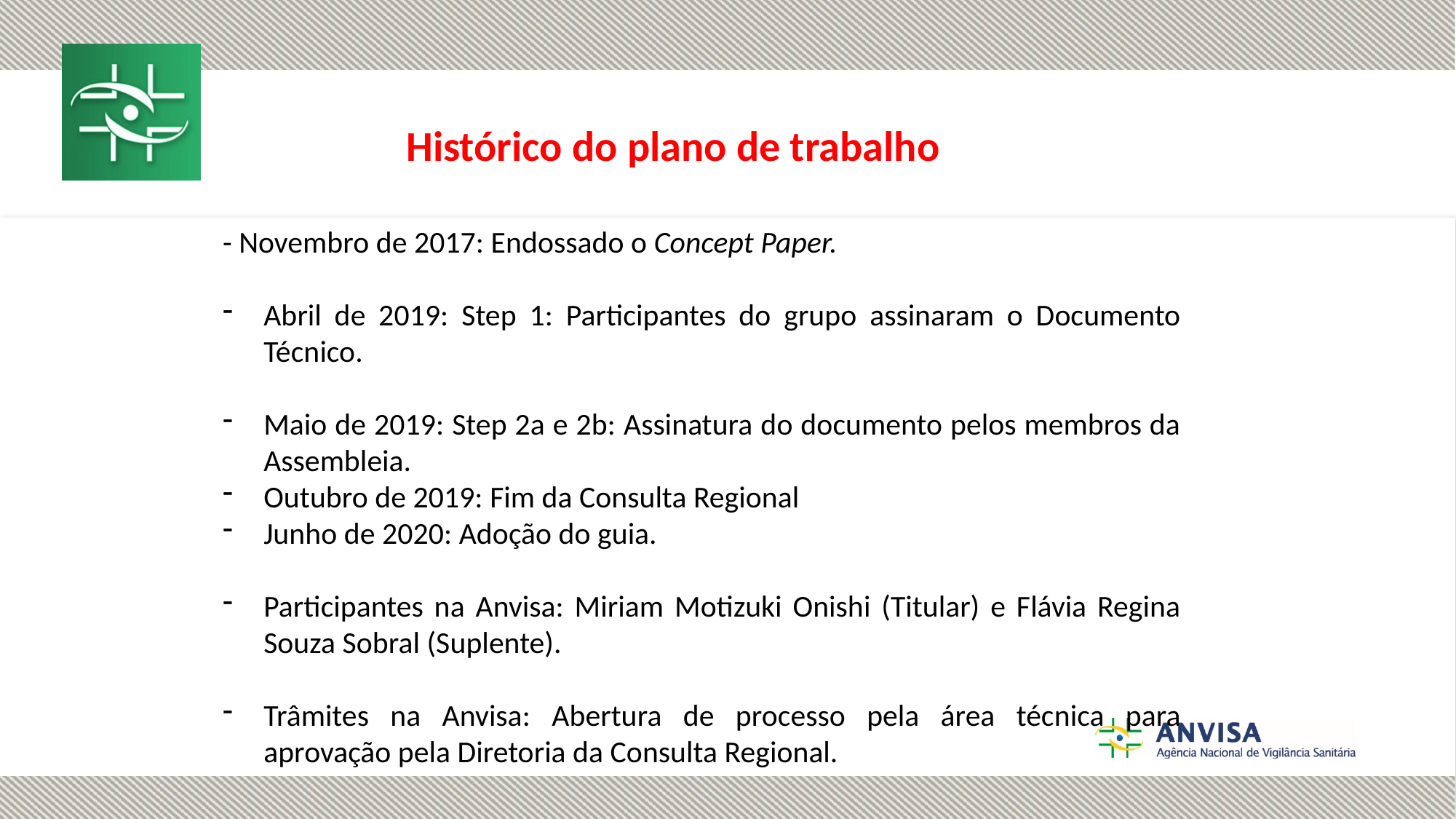

Histórico do plano de trabalho
- Novembro de 2017: Endossado o Concept Paper.

Abril de 2019: Step 1: Participantes do grupo assinaram o Documento Técnico.

Maio de 2019: Step 2a e 2b: Assinatura do documento pelos membros da Assembleia.
Outubro de 2019: Fim da Consulta Regional
Junho de 2020: Adoção do guia.

Participantes na Anvisa: Miriam Motizuki Onishi (Titular) e Flávia Regina Souza Sobral (Suplente).

Trâmites na Anvisa: Abertura de processo pela área técnica para aprovação pela Diretoria da Consulta Regional.